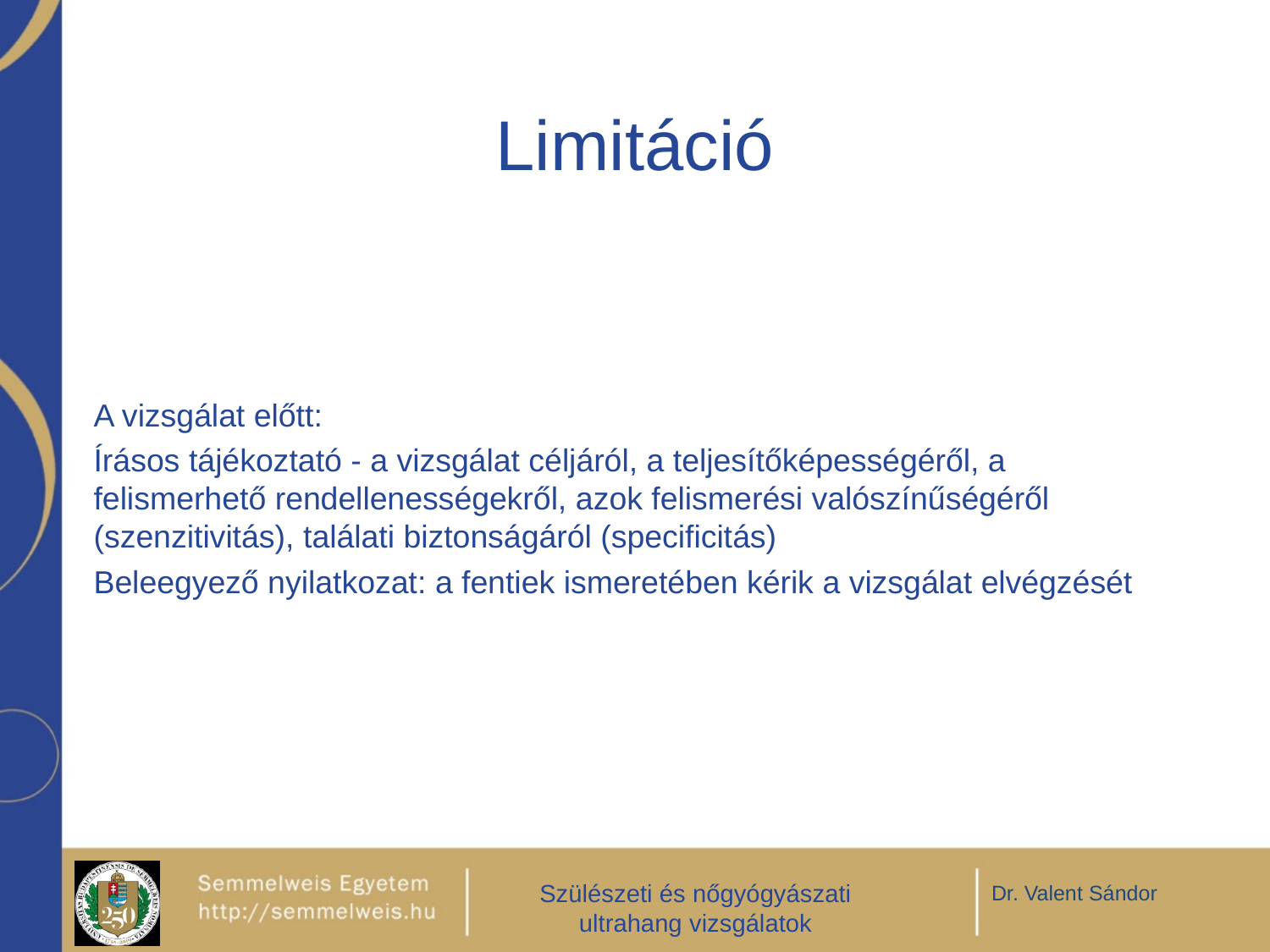

# Limitáció

A vizsgálat előtt:
Írásos tájékoztató - a vizsgálat céljáról, a teljesítőképességéről, a felismerhető rendellenességekről, azok felismerési valószínűségéről (szenzitivitás), találati biztonságáról (specificitás)
Beleegyező nyilatkozat: a fentiek ismeretében kérik a vizsgálat elvégzését